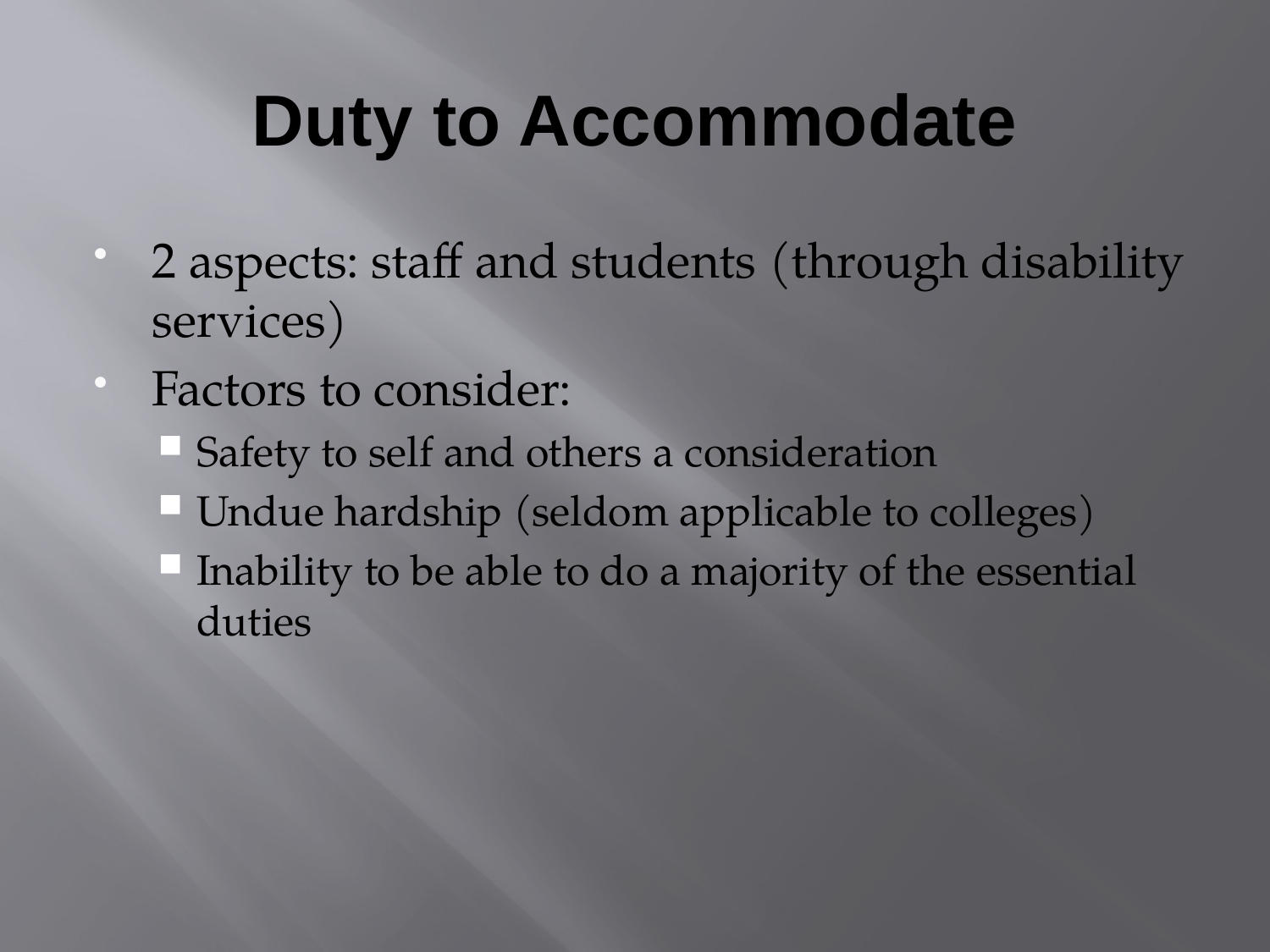

# Duty to Accommodate
2 aspects: staff and students (through disability services)
Factors to consider:
Safety to self and others a consideration
Undue hardship (seldom applicable to colleges)
Inability to be able to do a majority of the essential duties